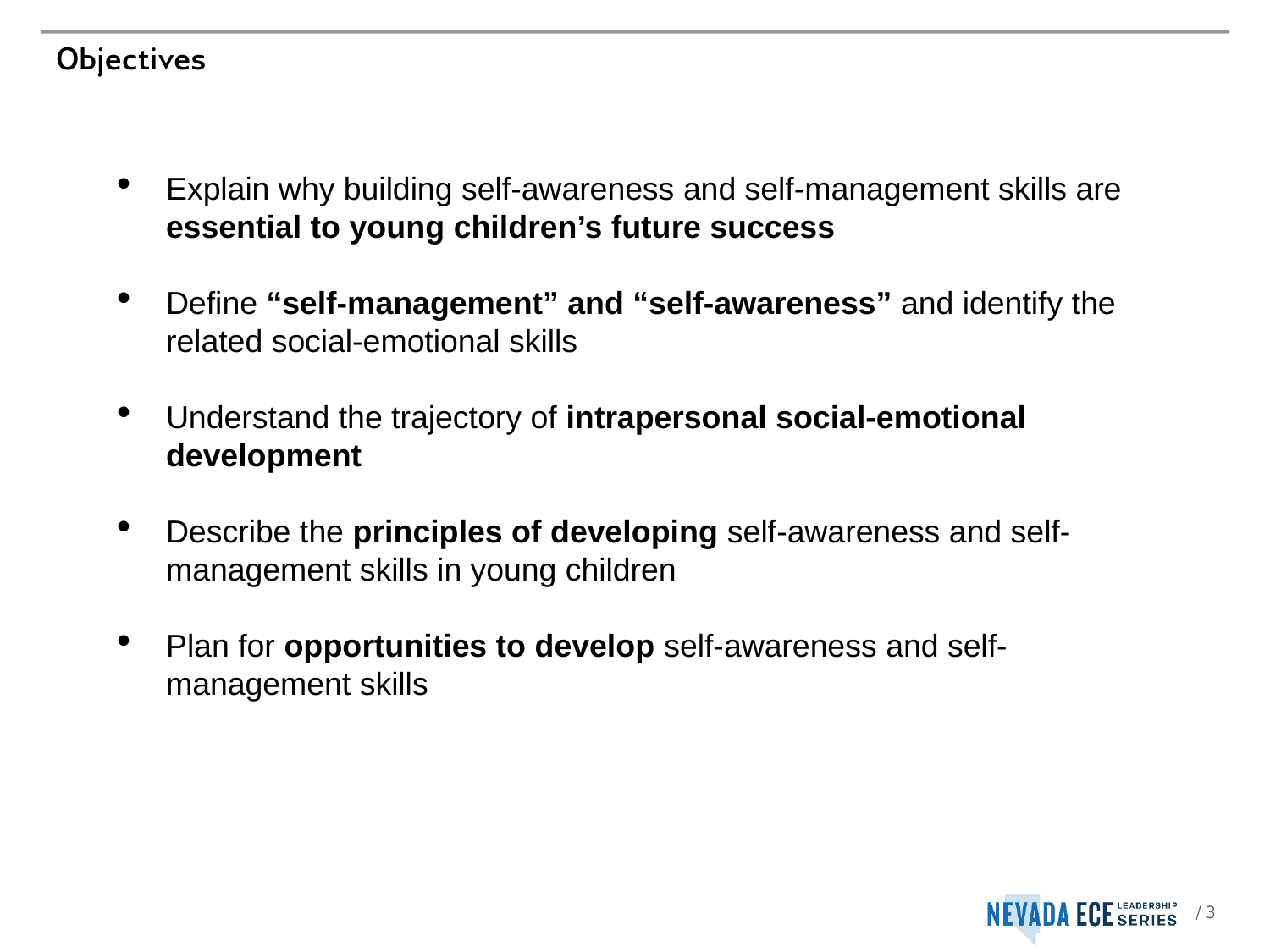

# Objectives
Explain why building self-awareness and self-management skills are essential to young children’s future success

Define “self-management” and “self-awareness” and identify the related social-emotional skills

Understand the trajectory of intrapersonal social-emotional development

Describe the principles of developing self-awareness and self-management skills in young children

Plan for opportunities to develop self-awareness and self-management skills